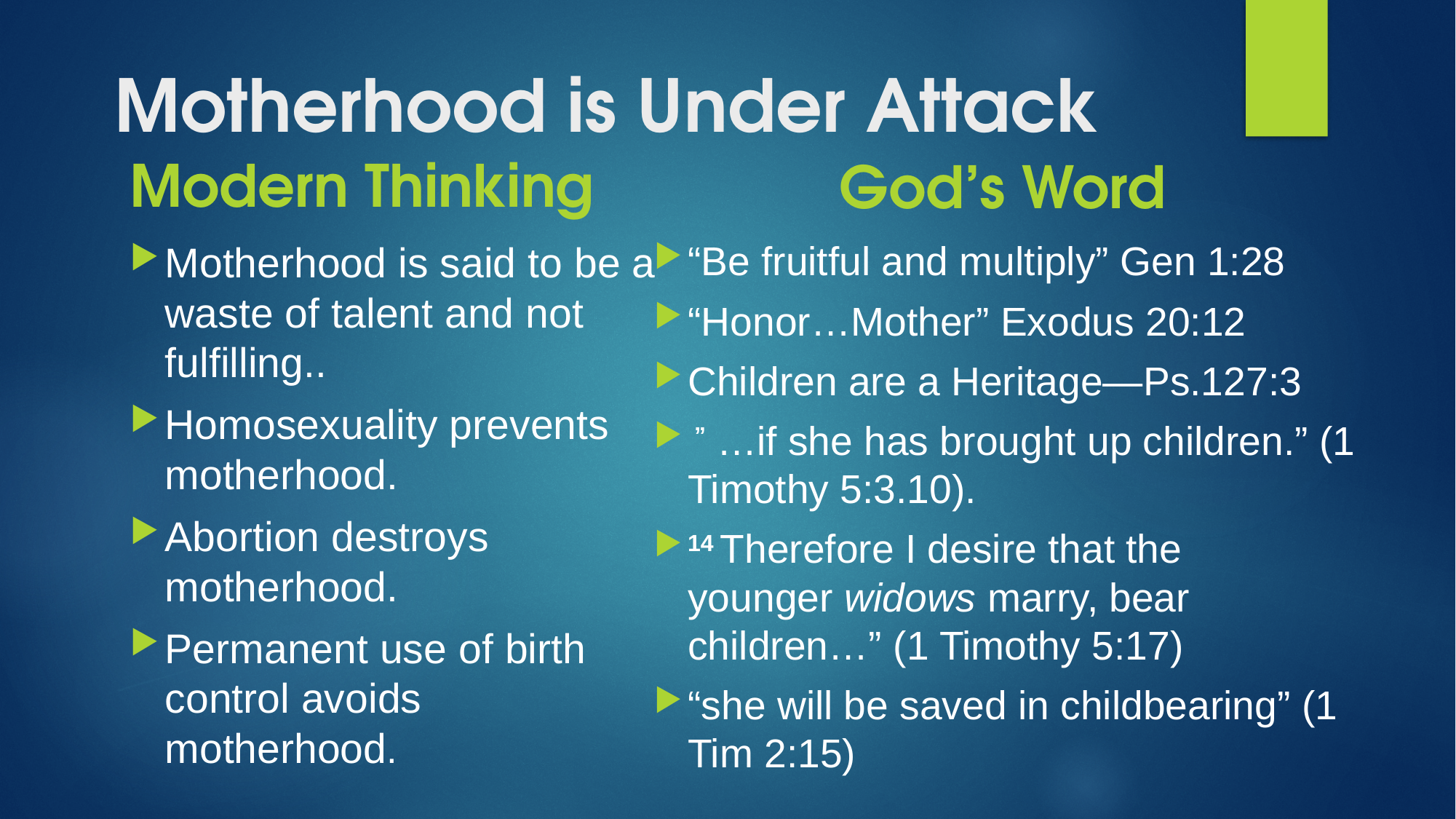

# Motherhood is Under Attack
Modern Thinking
God’s Word
“Be fruitful and multiply” Gen 1:28
“Honor…Mother” Exodus 20:12
Children are a Heritage—Ps.127:3
 ” …if she has brought up children.” (1 Timothy 5:3.10).
14 Therefore I desire that the younger widows marry, bear children…” (1 Timothy 5:17)
“she will be saved in childbearing” (1 Tim 2:15)

Motherhood is said to be a waste of talent and not fulfilling..
Homosexuality prevents motherhood.
Abortion destroys motherhood.
Permanent use of birth control avoids motherhood.